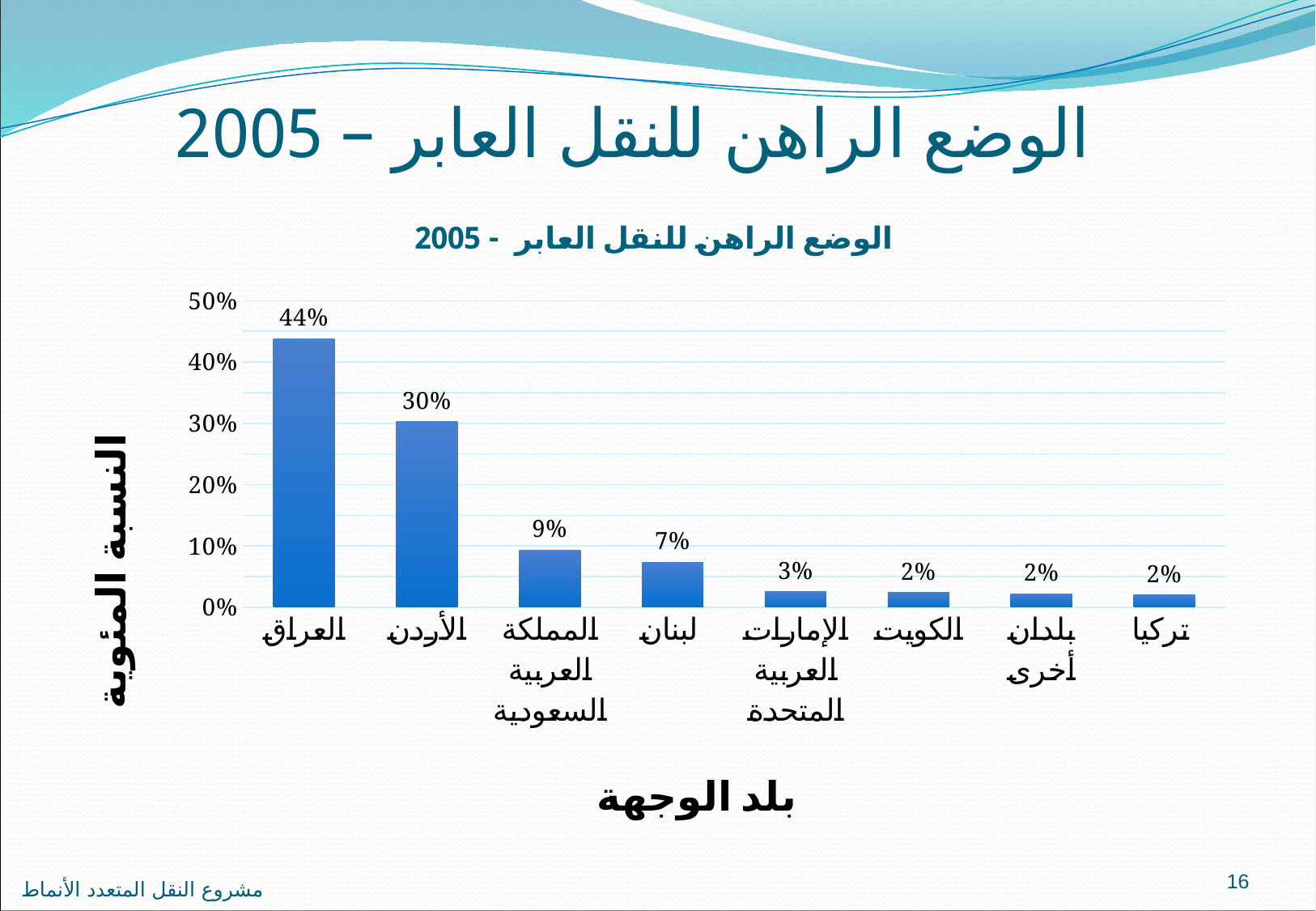

# الوضع الراهن للنقل العابر – 2005

### Chart: الوضع الراهن للنقل العابر  - 2005

| Category | النسبة المئوية  |
|---|---|
| العراق | 0.4382 |
| الأردن | 0.303 |
| المملكة العربية السعودية  | 0.0933 |
| لبنان  | 0.0737 |
| الإمارات العربية المتحدة | 0.0253 |
| الكويت | 0.0247 |
| بلدان أخرى | 0.0221 |
| تركيا  | 0.0198 |
16
مشروع النقل المتعدد الأنماط